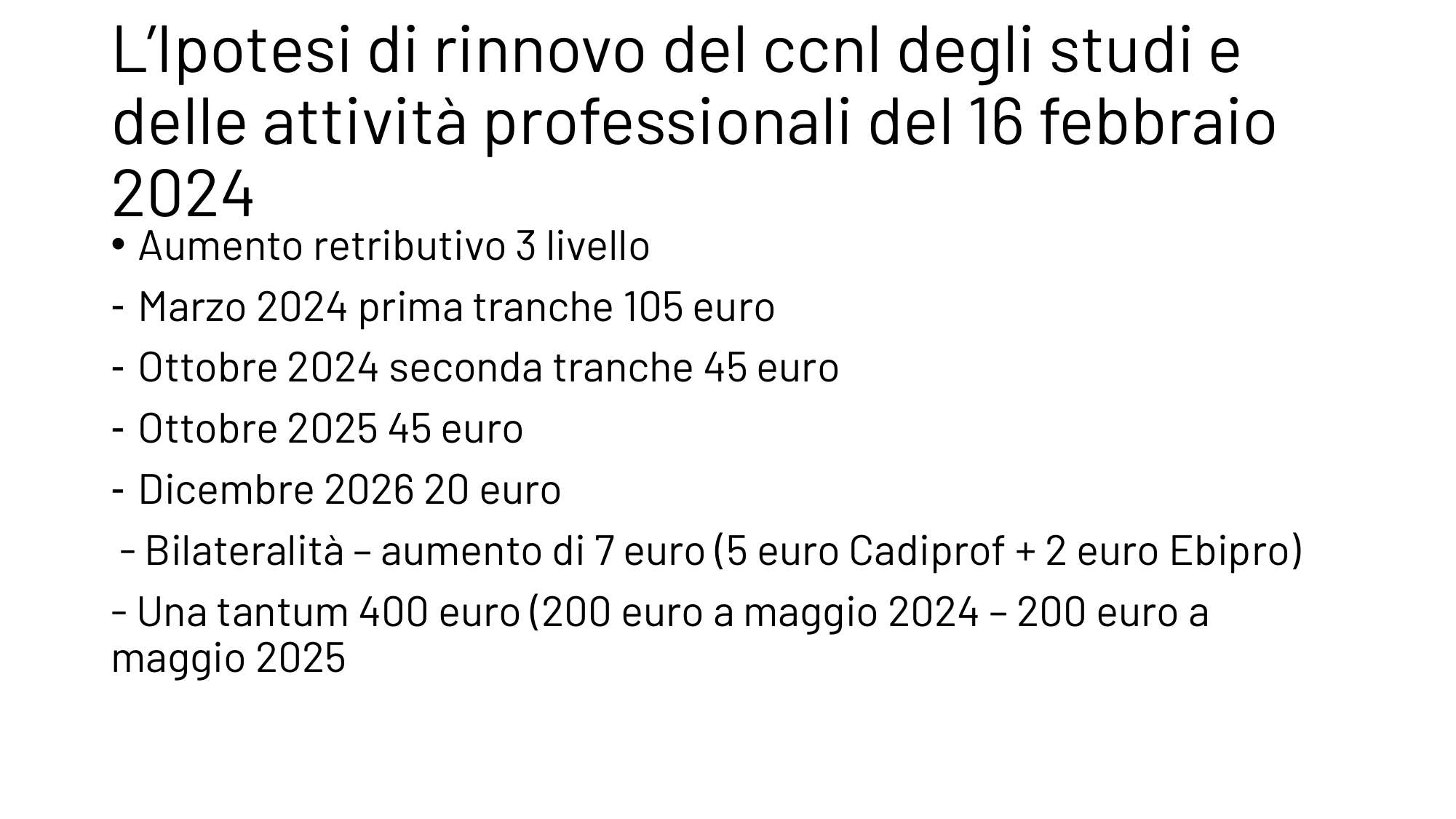

# L’Ipotesi di rinnovo del ccnl degli studi e delle attività professionali del 16 febbraio 2024
Aumento retributivo 3 livello
Marzo 2024 prima tranche 105 euro
Ottobre 2024 seconda tranche 45 euro
Ottobre 2025 45 euro
Dicembre 2026 20 euro
 - Bilateralità – aumento di 7 euro (5 euro Cadiprof + 2 euro Ebipro)
- Una tantum 400 euro (200 euro a maggio 2024 – 200 euro a     maggio 2025